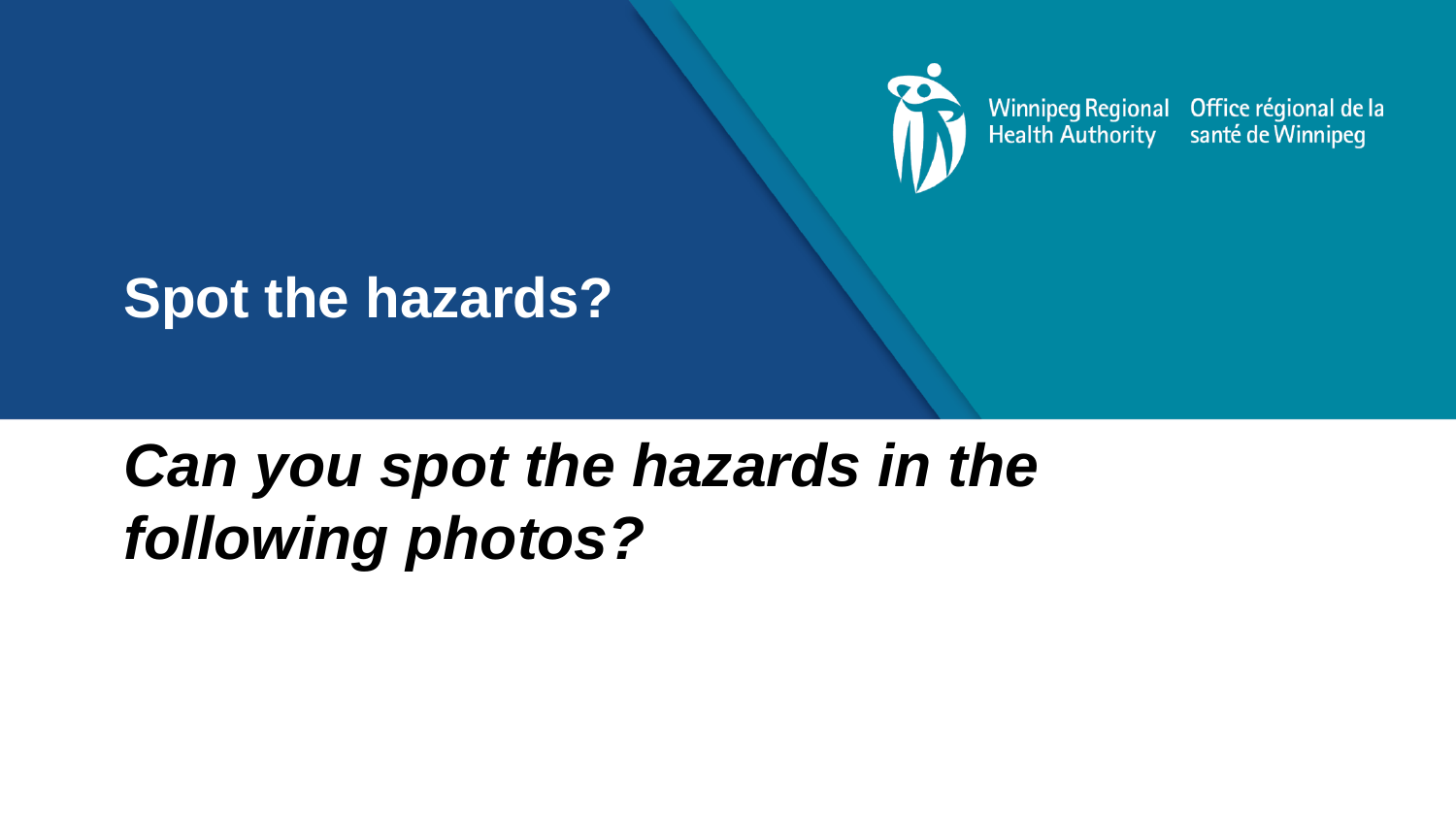

# Spot the hazards?
Can you spot the hazards in the following photos?